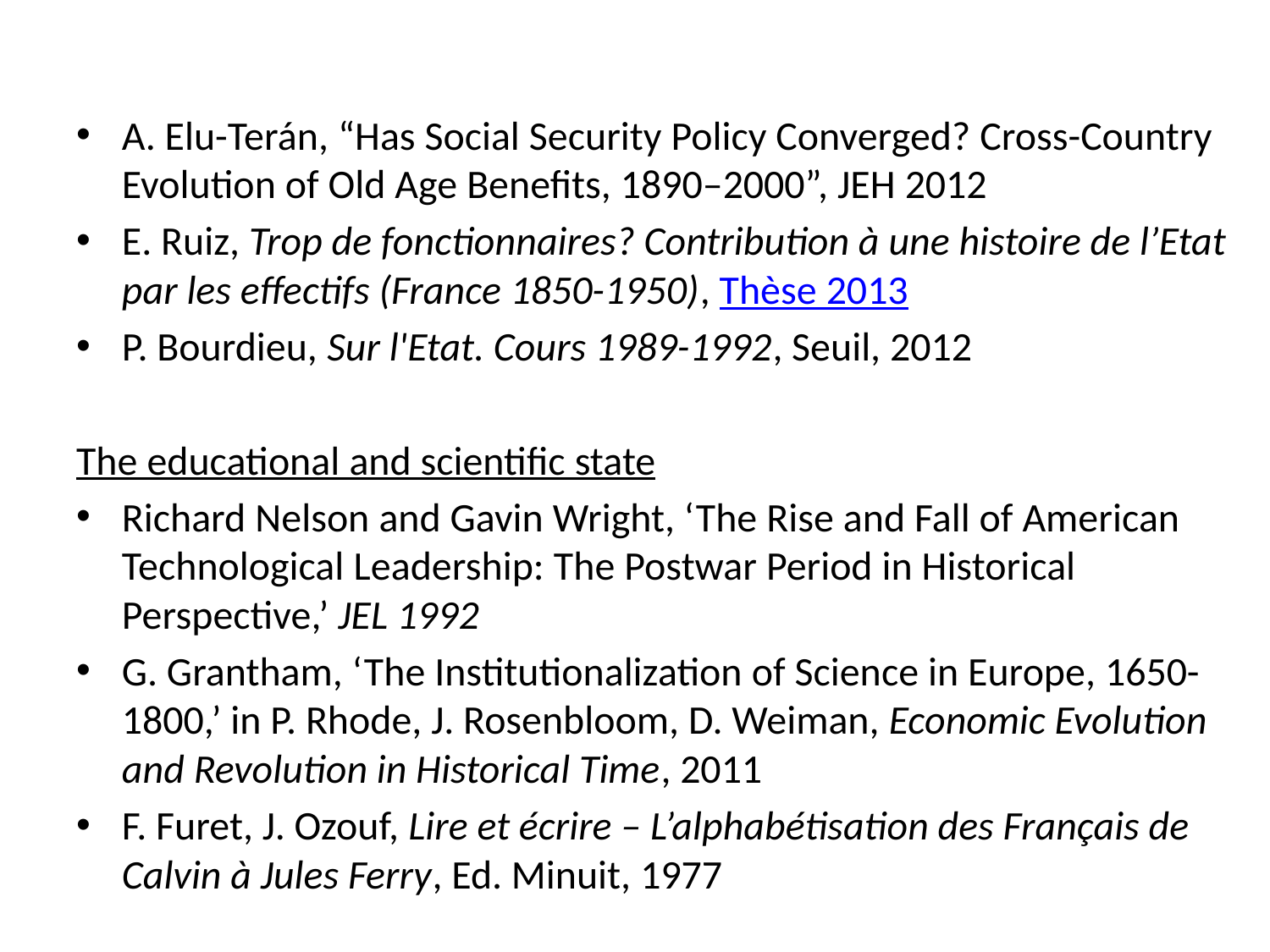

A. Elu-Terán, “Has Social Security Policy Converged? Cross-Country Evolution of Old Age Benefits, 1890–2000”, JEH 2012
E. Ruiz, Trop de fonctionnaires? Contribution à une histoire de l’Etat par les effectifs (France 1850-1950), Thèse 2013
P. Bourdieu, Sur l'Etat. Cours 1989-1992, Seuil, 2012

The educational and scientific state
Richard Nelson and Gavin Wright, ‘The Rise and Fall of American Technological Leadership: The Postwar Period in Historical Perspective,’ JEL 1992
G. Grantham, ‘The Institutionalization of Science in Europe, 1650-1800,’ in P. Rhode, J. Rosenbloom, D. Weiman, Economic Evolution and Revolution in Historical Time, 2011
F. Furet, J. Ozouf, Lire et écrire – L’alphabétisation des Français de Calvin à Jules Ferry, Ed. Minuit, 1977